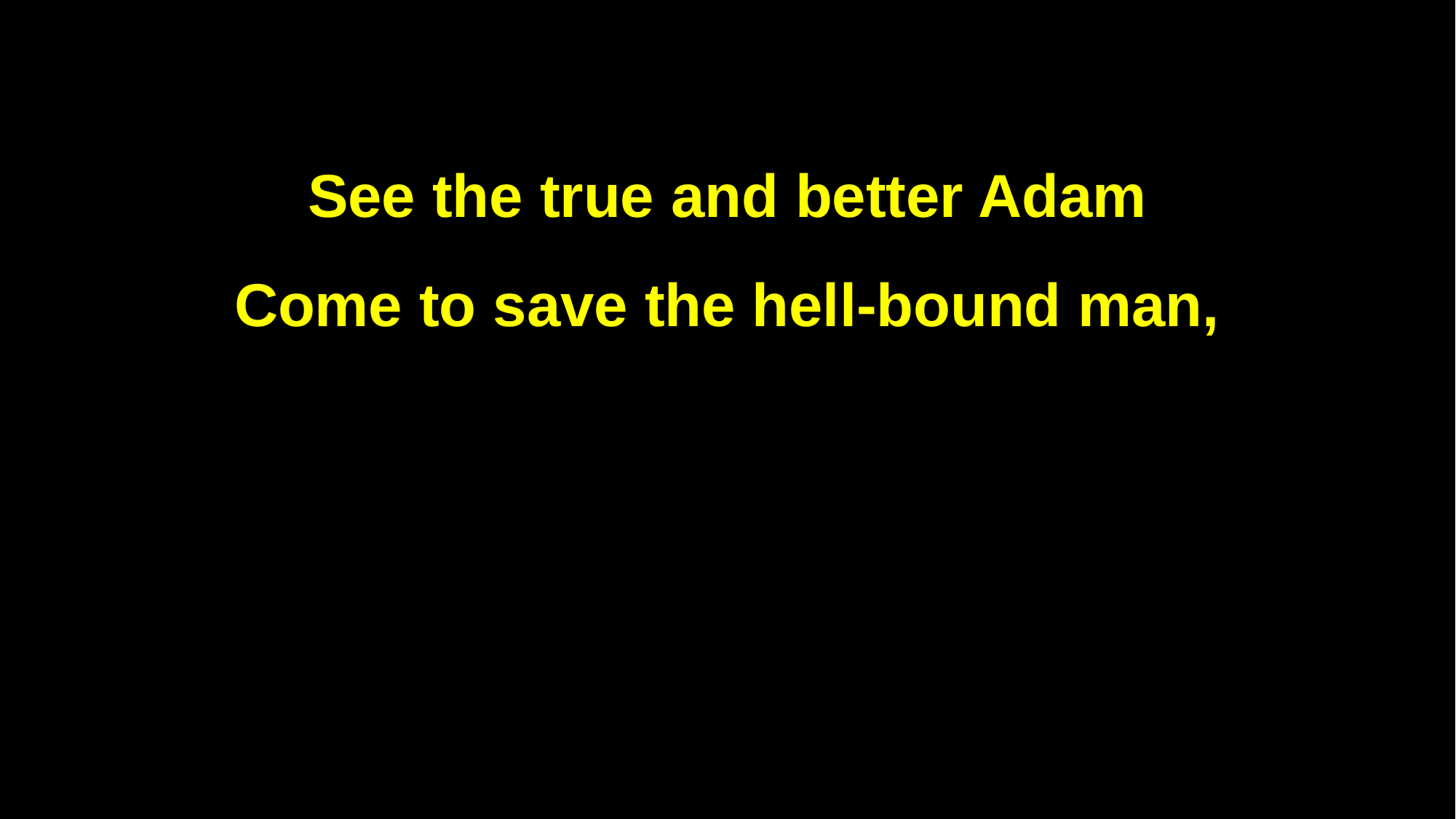

See the true and better Adam
Come to save the hell-bound man,